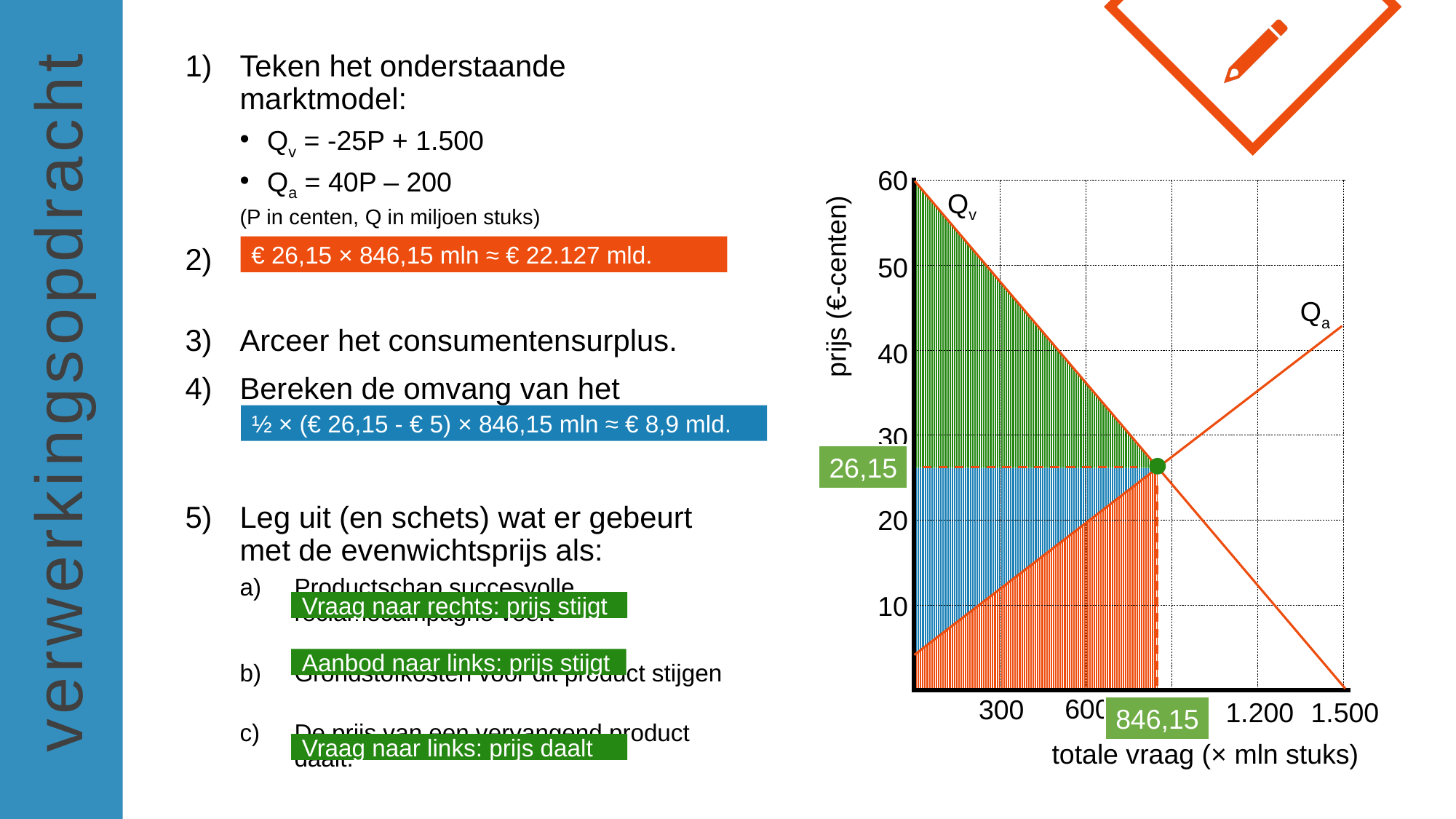

Teken het onderstaande marktmodel:
Qv = -25P + 1.500
Qa = 40P – 200
(P in centen, Q in miljoen stuks)
Bereken de totale marktomzet.
Arceer het consumentensurplus.
Bereken de omvang van het producentensurplus.

Leg uit (en schets) wat er gebeurt met de evenwichtsprijs als:
Productschap succesvolle reclamecampagne voert
Grondstofkosten voor dit product stijgen
De prijs van een vervangend product daalt.
60
Qv
50
prijs (€-centen)
Qa
40
30
20
10
600
300
900
1.200
1.500
totale vraag (× mln stuks)

€ 26,15 × 846,15 mln ≈ € 22.127 mld.
½ × (€ 26,15 - € 5) × 846,15 mln ≈ € 8,9 mld.
26,15

Vraag naar rechts: prijs stijgt
Aanbod naar links: prijs stijgt
846,15
Vraag naar links: prijs daalt